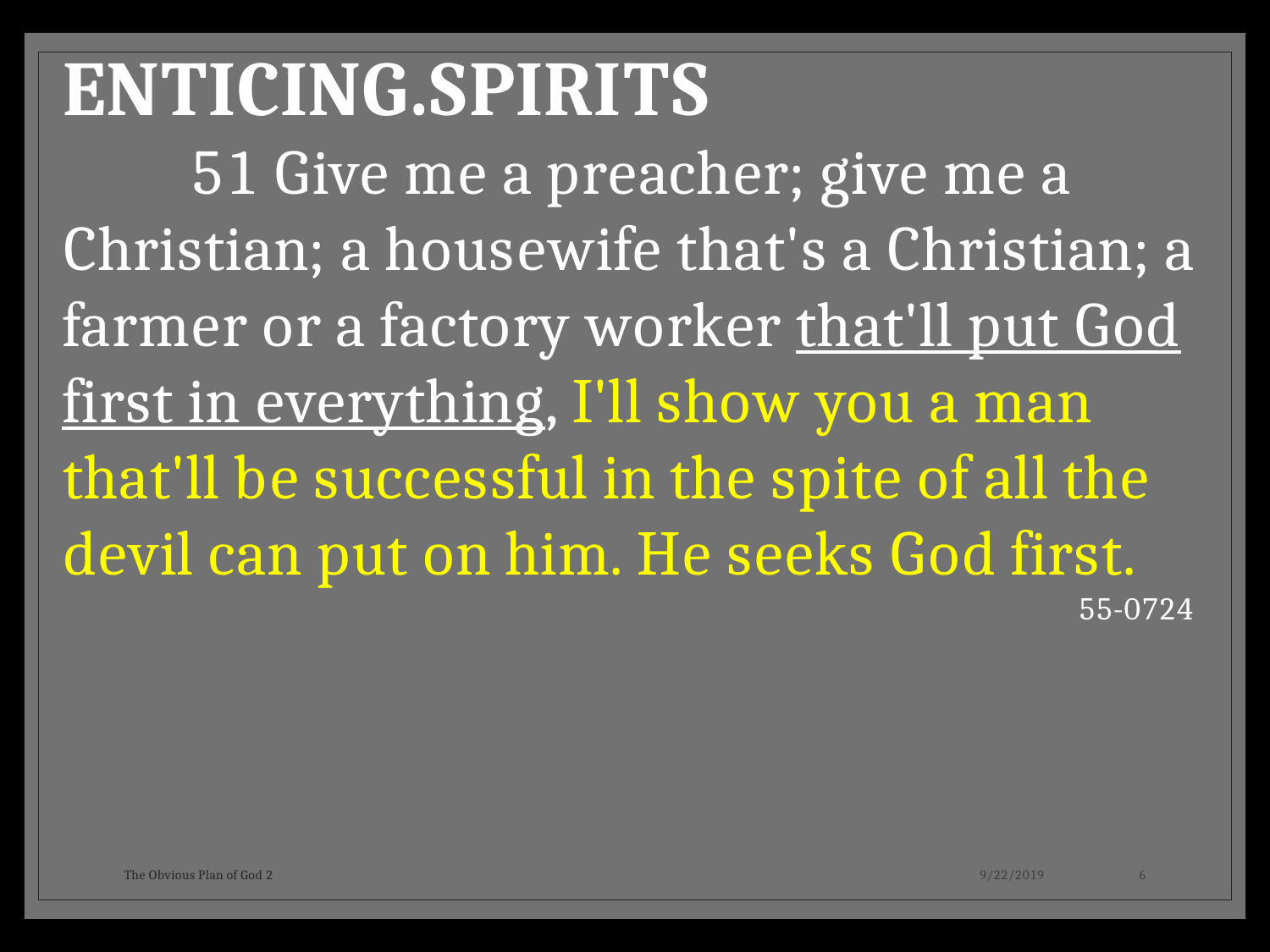

ENTICING.SPIRITS
	51 Give me a preacher; give me a Christian; a housewife that's a Christian; a farmer or a factory worker that'll put God first in everything, I'll show you a man that'll be successful in the spite of all the devil can put on him. He seeks God first.
								55-0724
The Obvious Plan of God 2
9/22/2019
6